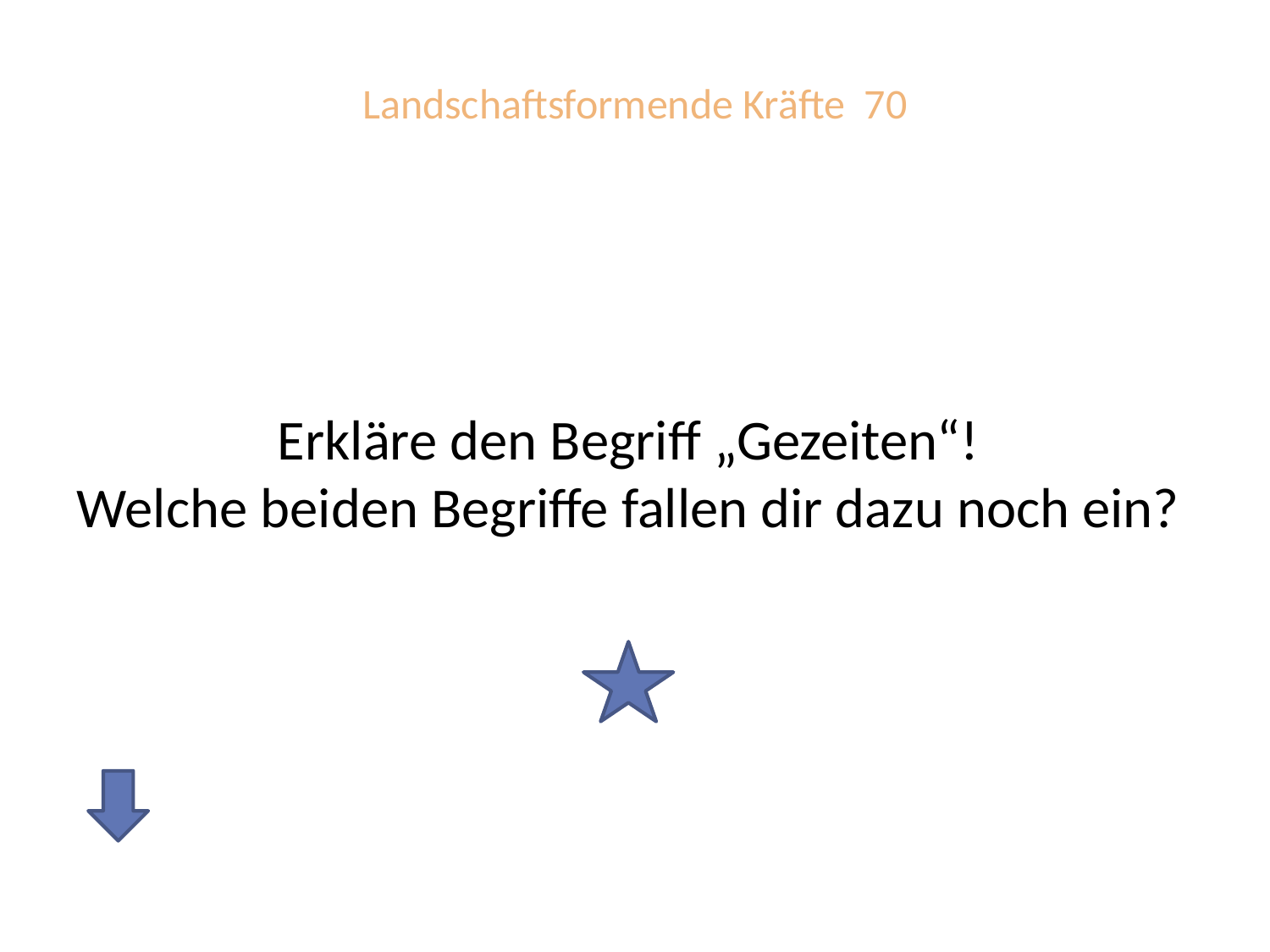

# Landschaftsformende Kräfte  70
Erkläre den Begriff „Gezeiten“!
Welche beiden Begriffe fallen dir dazu noch ein?